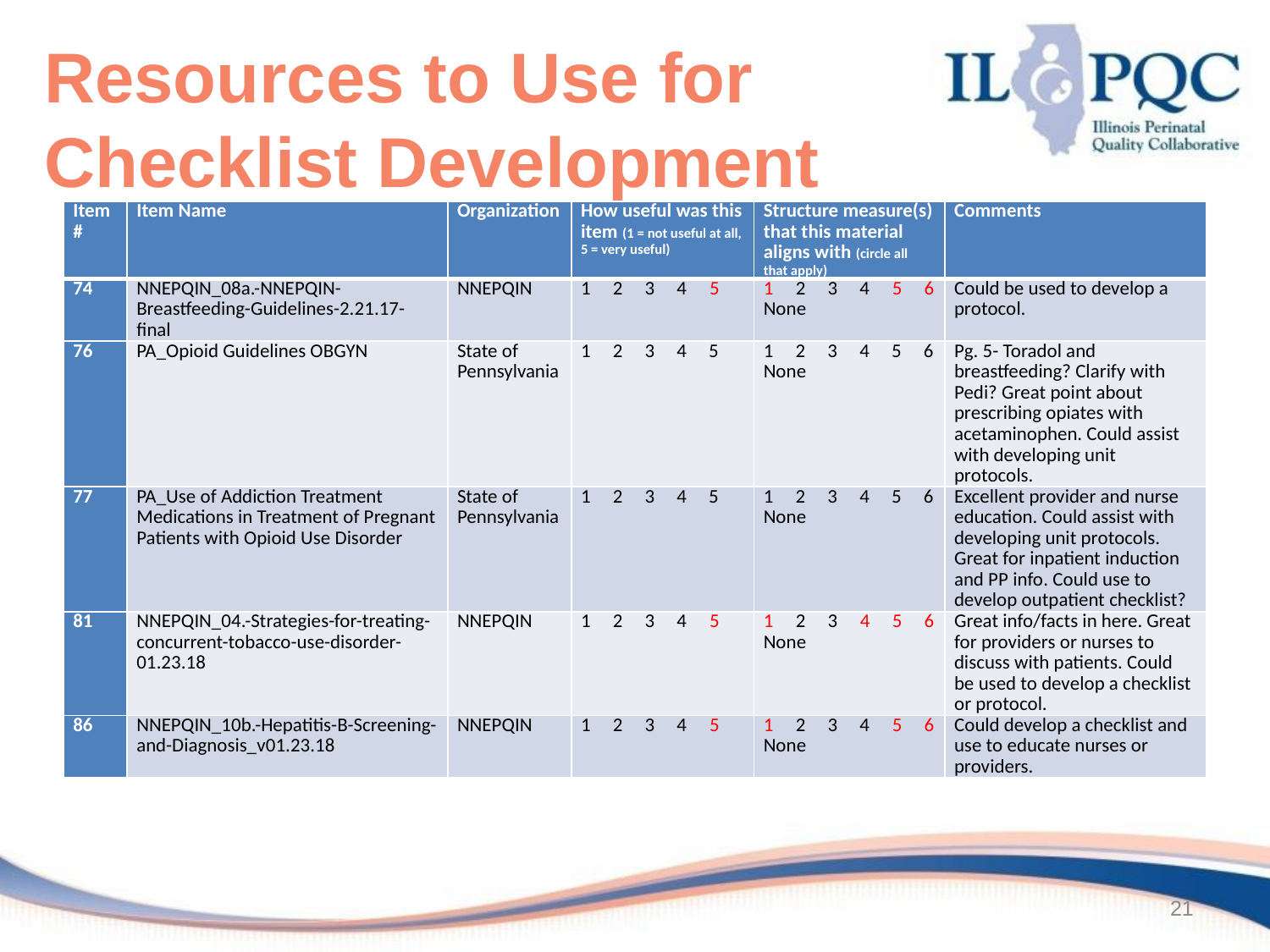

# Resources to Use for Checklist Development
| Item # | Item Name | Organization | How useful was this item (1 = not useful at all, 5 = very useful) | Structure measure(s) that this material aligns with (circle all that apply) | Comments |
| --- | --- | --- | --- | --- | --- |
| 74 | NNEPQIN\_08a.-NNEPQIN-Breastfeeding-Guidelines-2.21.17-final | NNEPQIN | 1 2 3 4 5 | 1 2 3 4 5 6 None | Could be used to develop a protocol. |
| 76 | PA\_Opioid Guidelines OBGYN | State of Pennsylvania | 1 2 3 4 5 | 1 2 3 4 5 6 None | Pg. 5- Toradol and breastfeeding? Clarify with Pedi? Great point about prescribing opiates with acetaminophen. Could assist with developing unit protocols. |
| 77 | PA\_Use of Addiction Treatment Medications in Treatment of Pregnant Patients with Opioid Use Disorder | State of Pennsylvania | 1 2 3 4 5 | 1 2 3 4 5 6 None | Excellent provider and nurse education. Could assist with developing unit protocols. Great for inpatient induction and PP info. Could use to develop outpatient checklist? |
| 81 | NNEPQIN\_04.-Strategies-for-treating-concurrent-tobacco-use-disorder-01.23.18 | NNEPQIN | 1 2 3 4 5 | 1 2 3 4 5 6 None | Great info/facts in here. Great for providers or nurses to discuss with patients. Could be used to develop a checklist or protocol. |
| 86 | NNEPQIN\_10b.-Hepatitis-B-Screening-and-Diagnosis\_v01.23.18 | NNEPQIN | 1 2 3 4 5 | 1 2 3 4 5 6 None | Could develop a checklist and use to educate nurses or providers. |
21